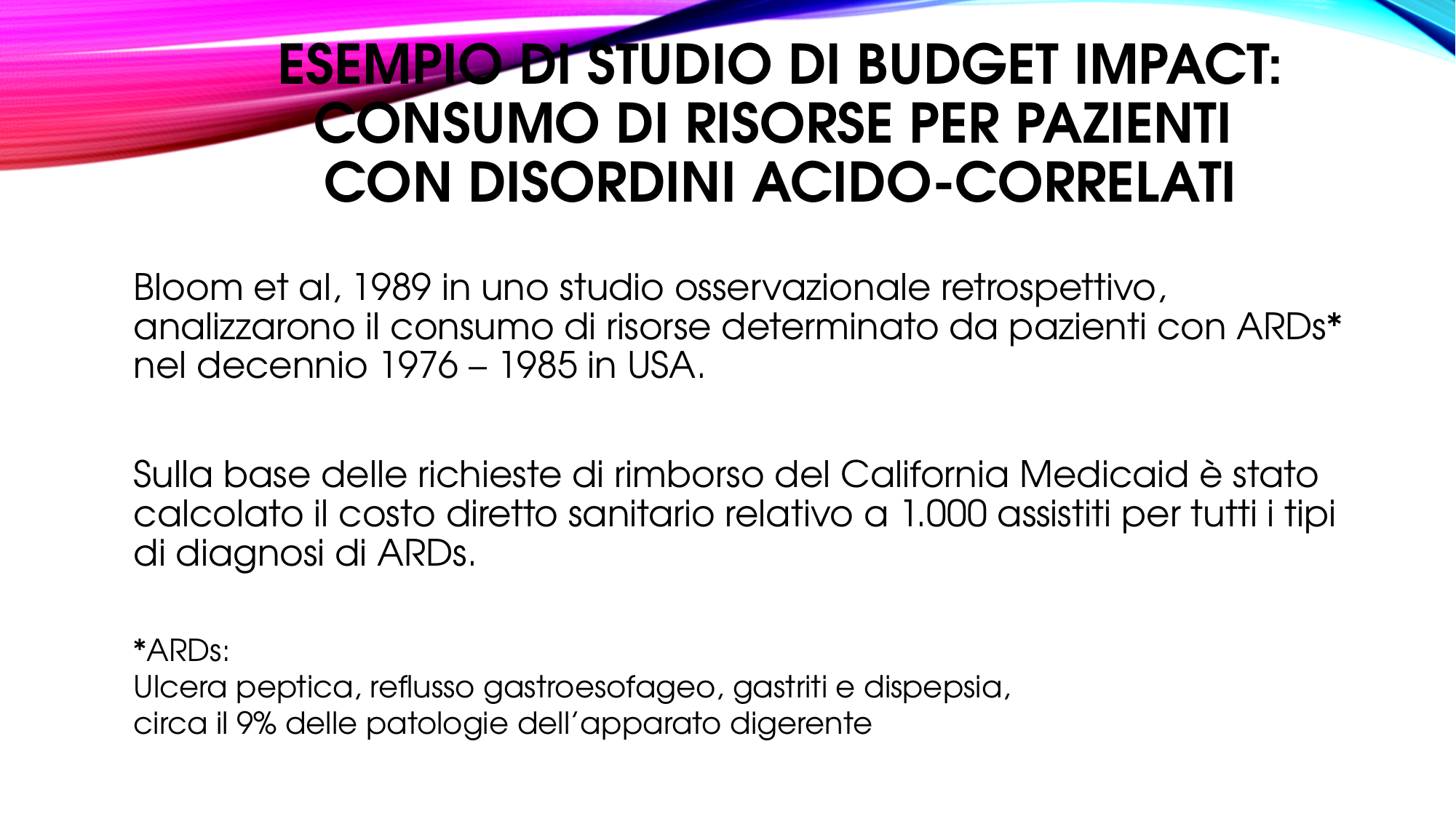

# Esempio di studio di Budget Impact: Consumo di risorse per pazienti con disordini acido-correlati
Bloom et al, 1989 in uno studio osservazionale retrospettivo, analizzarono il consumo di risorse determinato da pazienti con ARDs* nel decennio 1976 – 1985 in USA.

Sulla base delle richieste di rimborso del California Medicaid è stato calcolato il costo diretto sanitario relativo a 1.000 assistiti per tutti i tipi di diagnosi di ARDs.
*ARDs:
Ulcera peptica, reflusso gastroesofageo, gastriti e dispepsia,
circa il 9% delle patologie dell’apparato digerente